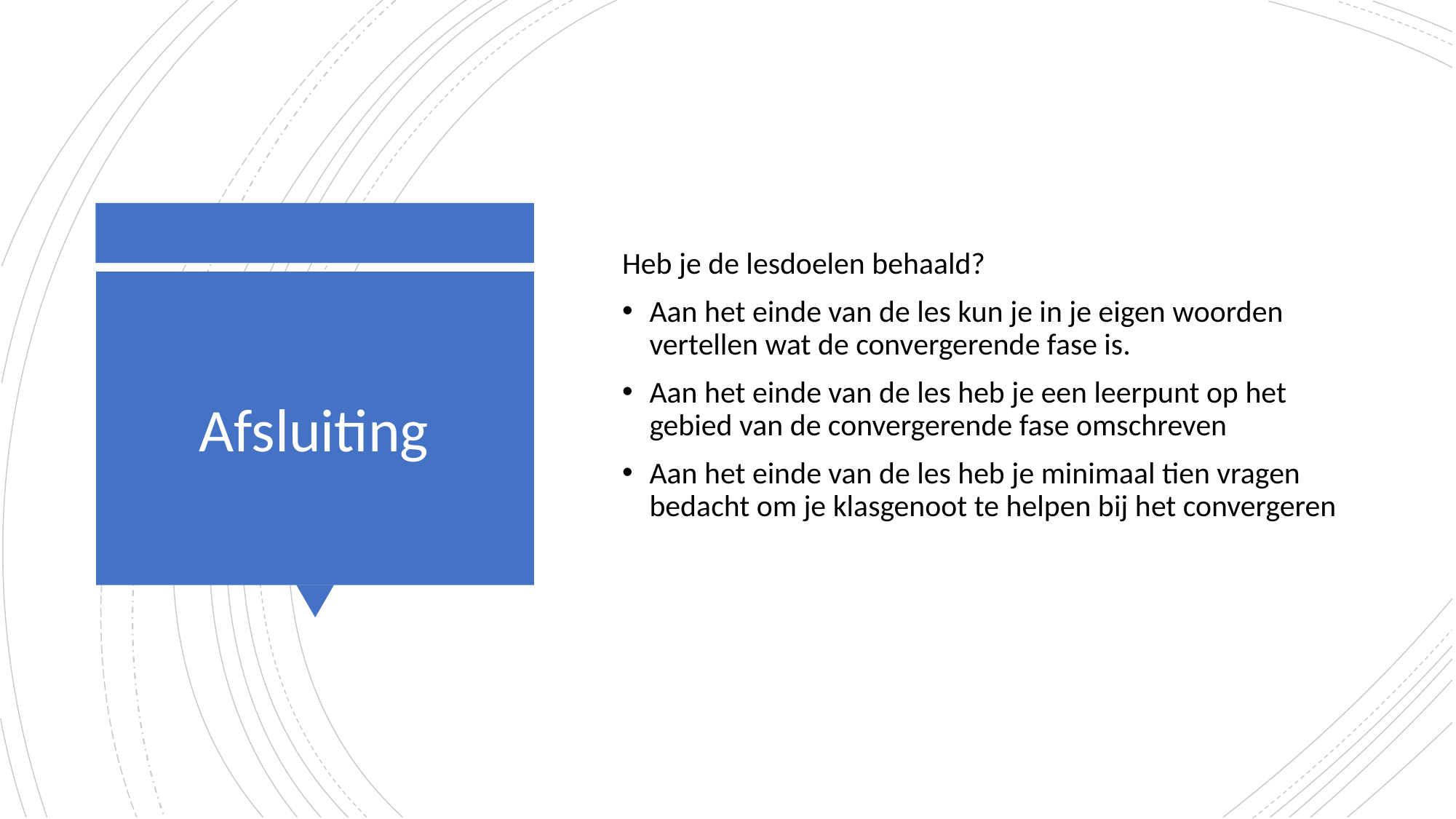

Heb je de lesdoelen behaald?
Aan het einde van de les kun je in je eigen woorden vertellen wat de convergerende fase is.
Aan het einde van de les heb je een leerpunt op het gebied van de convergerende fase omschreven
Aan het einde van de les heb je minimaal tien vragen bedacht om je klasgenoot te helpen bij het convergeren

# Afsluiting